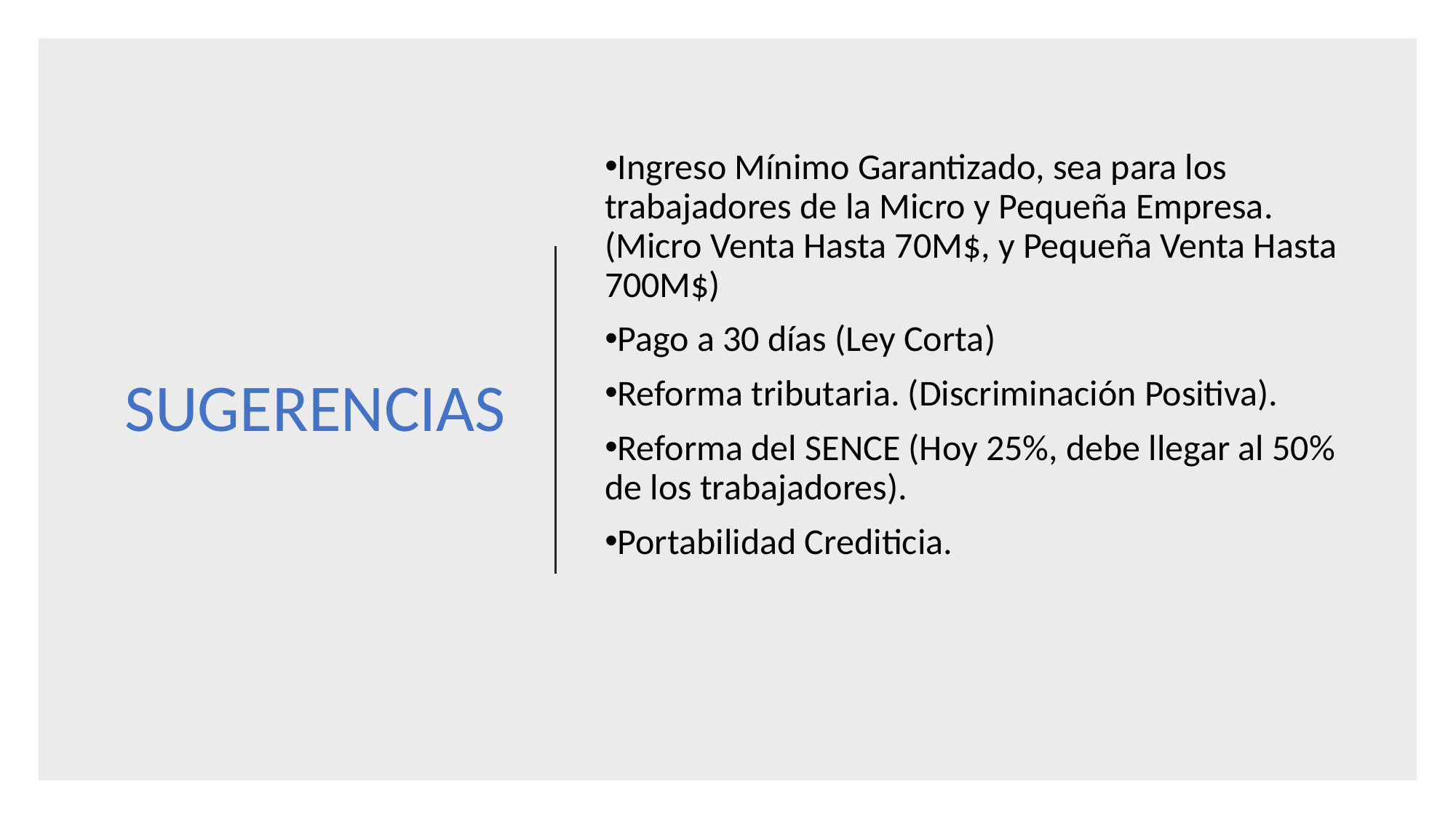

# SUGERENCIAS
Ingreso Mínimo Garantizado, sea para los trabajadores de la Micro y Pequeña Empresa. (Micro Venta Hasta 70M$, y Pequeña Venta Hasta 700M$)
Pago a 30 días (Ley Corta)
Reforma tributaria. (Discriminación Positiva).
Reforma del SENCE (Hoy 25%, debe llegar al 50% de los trabajadores).
Portabilidad Crediticia.